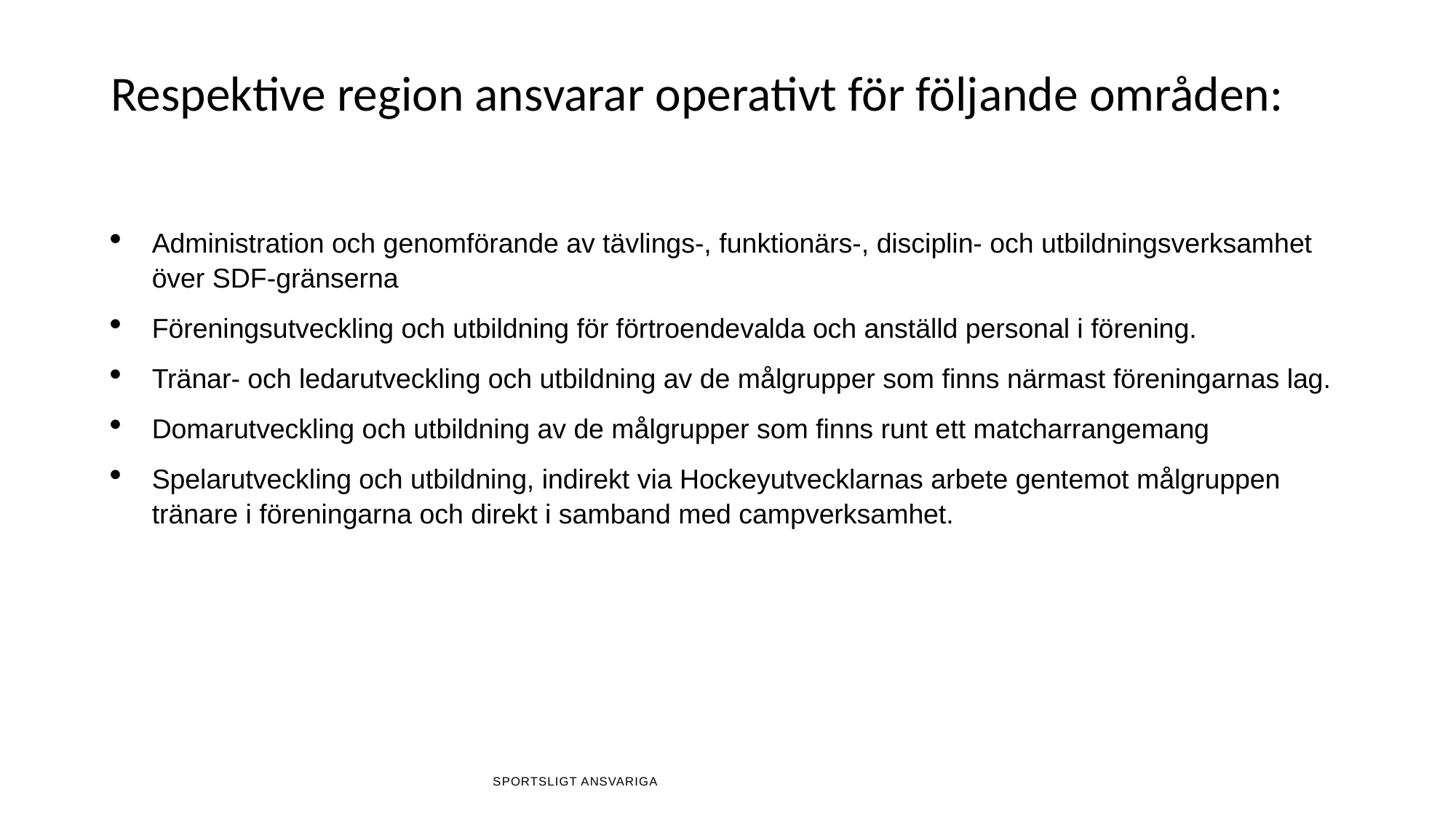

# Respektive region ansvarar operativt för följande områden:
Administration och genomförande av tävlings-, funktionärs-, disciplin- och utbildningsverksamhet över SDF-gränserna
Föreningsutveckling och utbildning för förtroendevalda och anställd personal i förening.
Tränar- och ledarutveckling och utbildning av de målgrupper som finns närmast föreningarnas lag.
Domarutveckling och utbildning av de målgrupper som finns runt ett matcharrangemang
Spelarutveckling och utbildning, indirekt via Hockeyutvecklarnas arbete gentemot målgruppen tränare i föreningarna och direkt i samband med campverksamhet.
Sportsligt Ansvariga